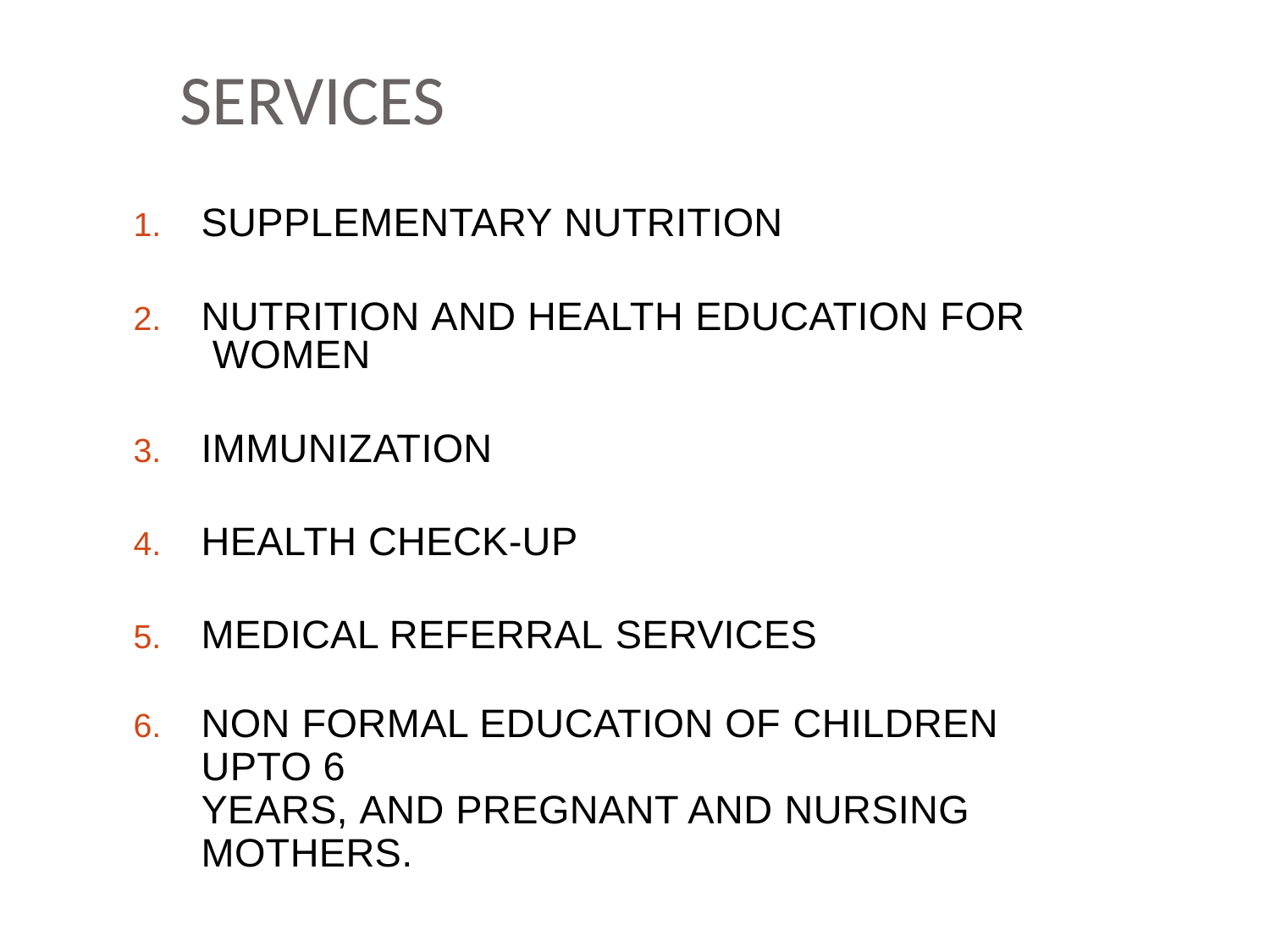

# SERVICES
SUPPLEMENTARY NUTRITION

NUTRITION AND HEALTH EDUCATION FOR  WOMEN

IMMUNIZATION

HEALTH CHECK-UP

MEDICAL REFERRAL SERVICES

NON FORMAL EDUCATION OF CHILDREN UPTO 6
YEARS, AND PREGNANT AND NURSING MOTHERS.